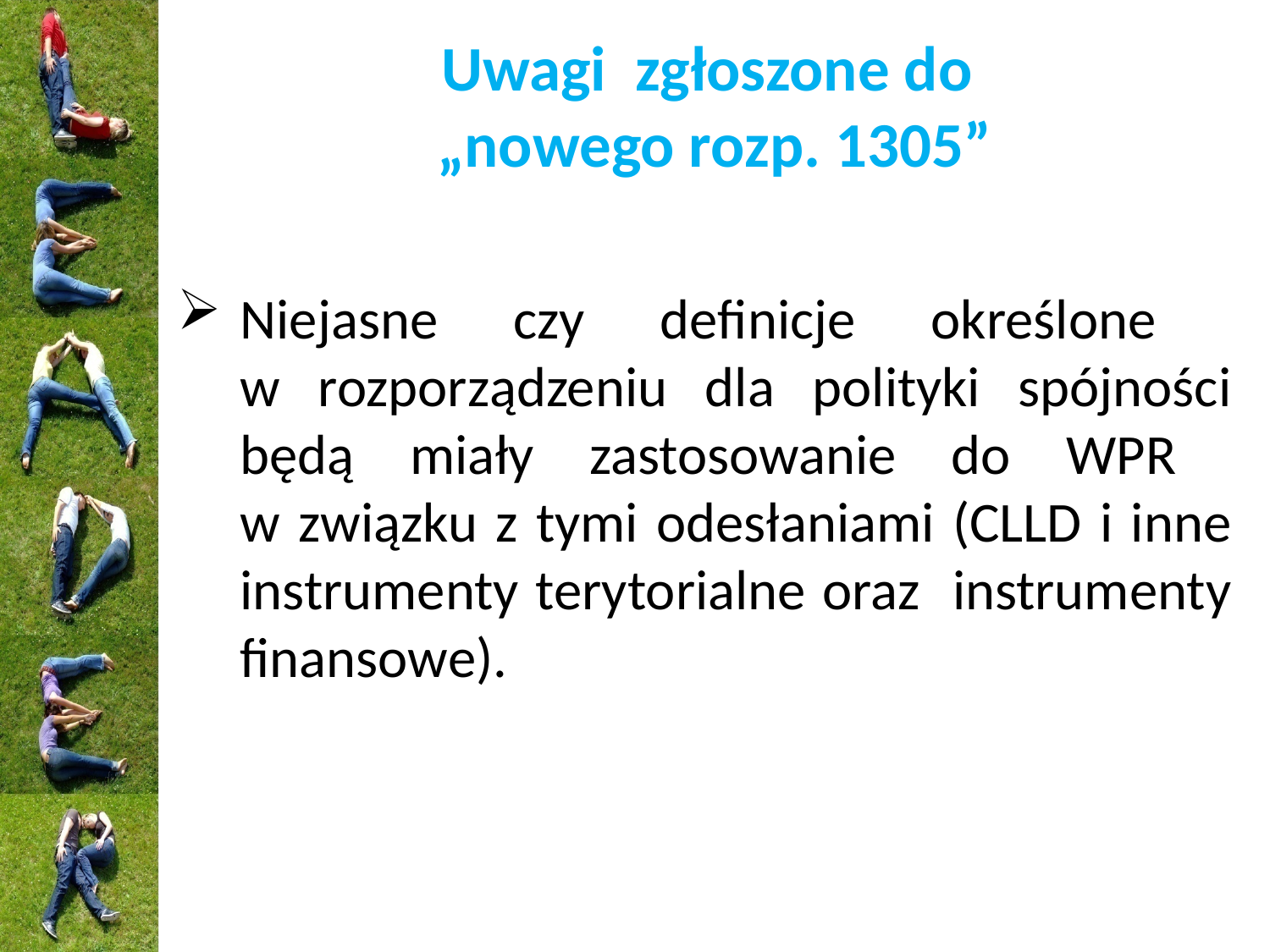

# Uwagi  zgłoszone do „nowego rozp. 1305”
Niejasne czy definicje określone
w rozporządzeniu dla polityki spójności będą miały zastosowanie do WPR
w związku z tymi odesłaniami (CLLD i inne instrumenty terytorialne oraz  instrumenty finansowe).